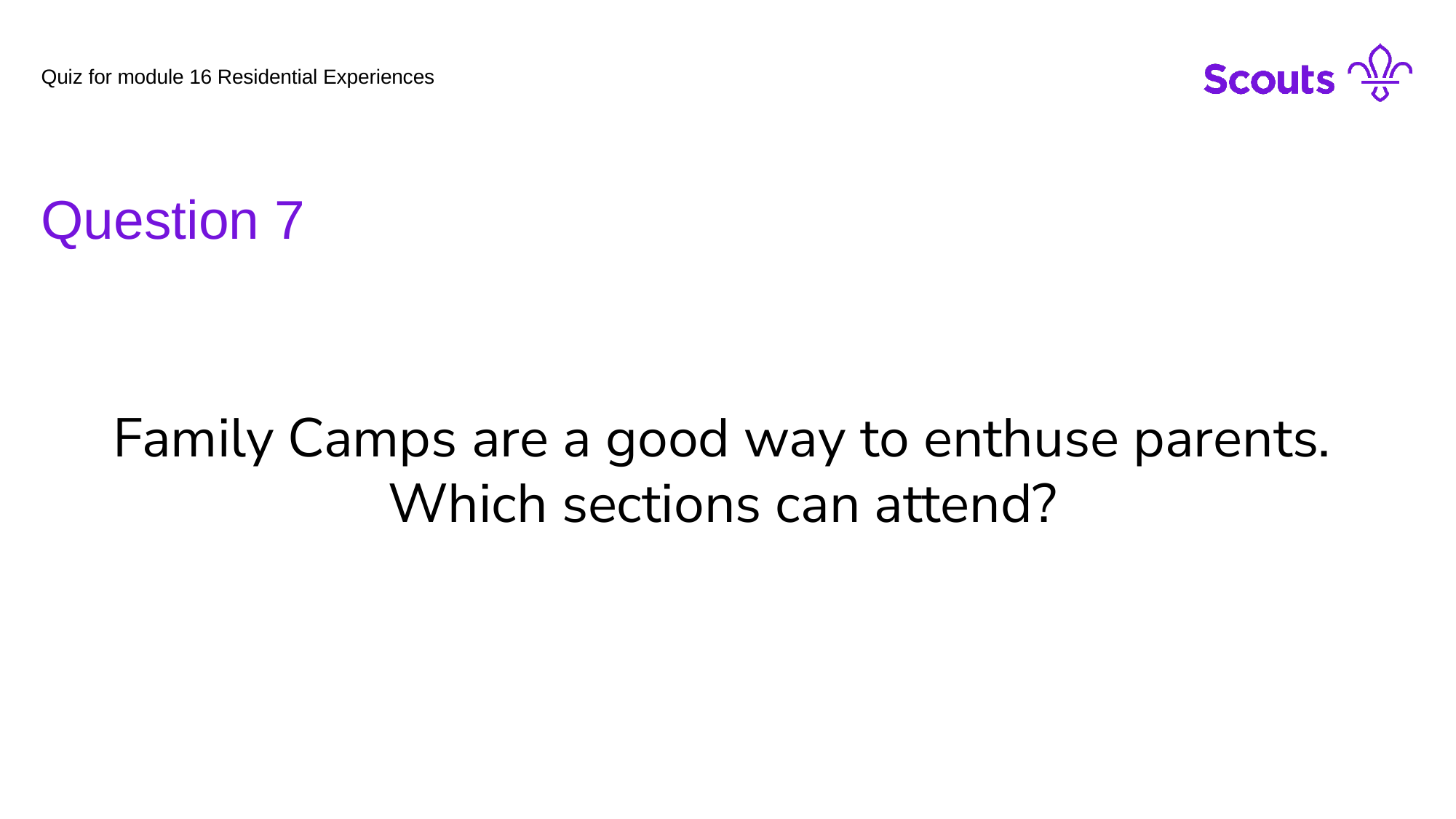

Quiz for module 16 Residential Experiences
Question 7

Family Camps are a good way to enthuse parents.
Which sections can attend?